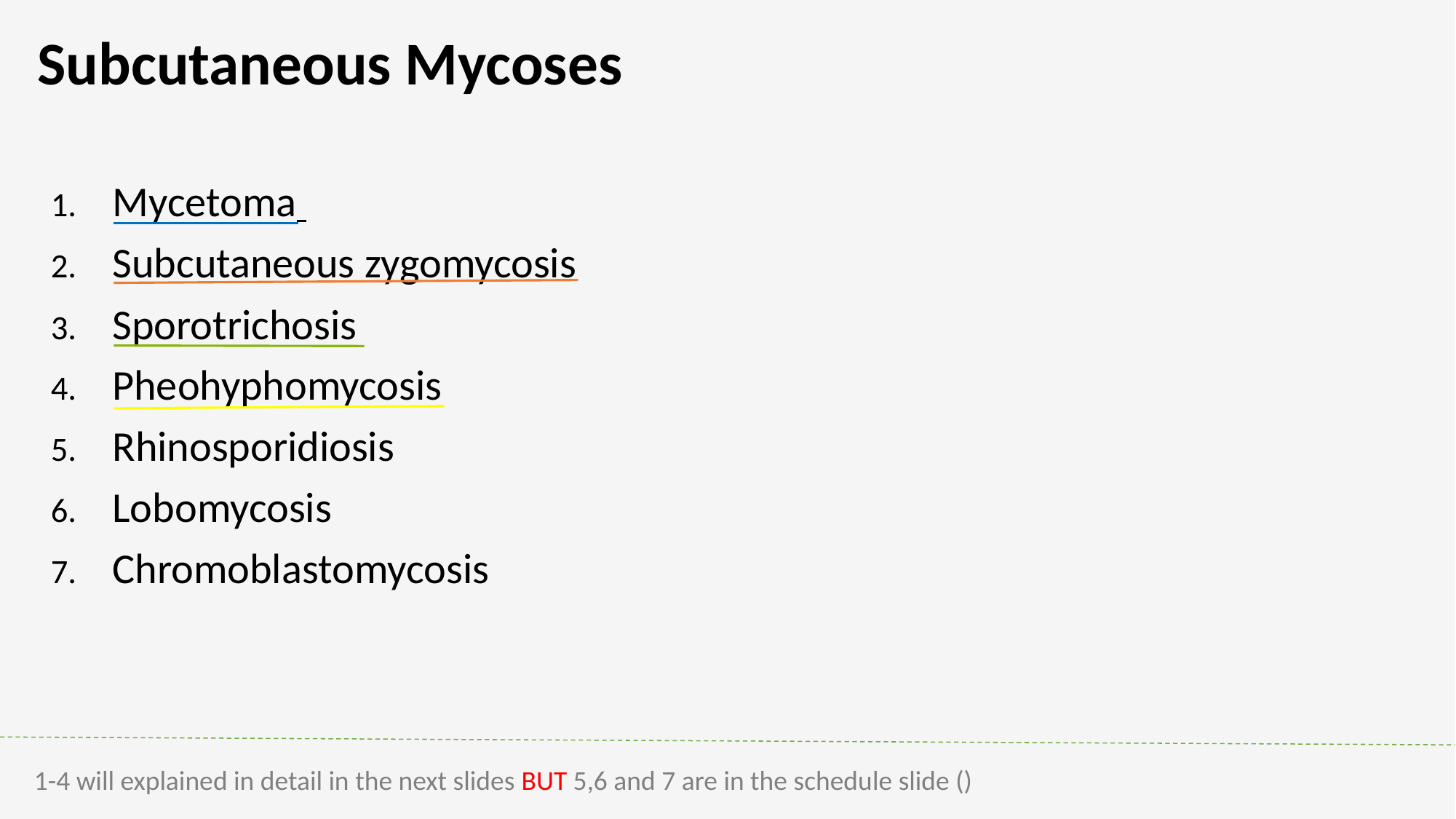

Subcutaneous Mycoses
Mycetoma
Subcutaneous zygomycosis
Sporotrichosis
Pheohyphomycosis
Rhinosporidiosis
Lobomycosis
Chromoblastomycosis

1-4 will explained in detail in the next slides BUT 5,6 and 7 are in the schedule slide ()